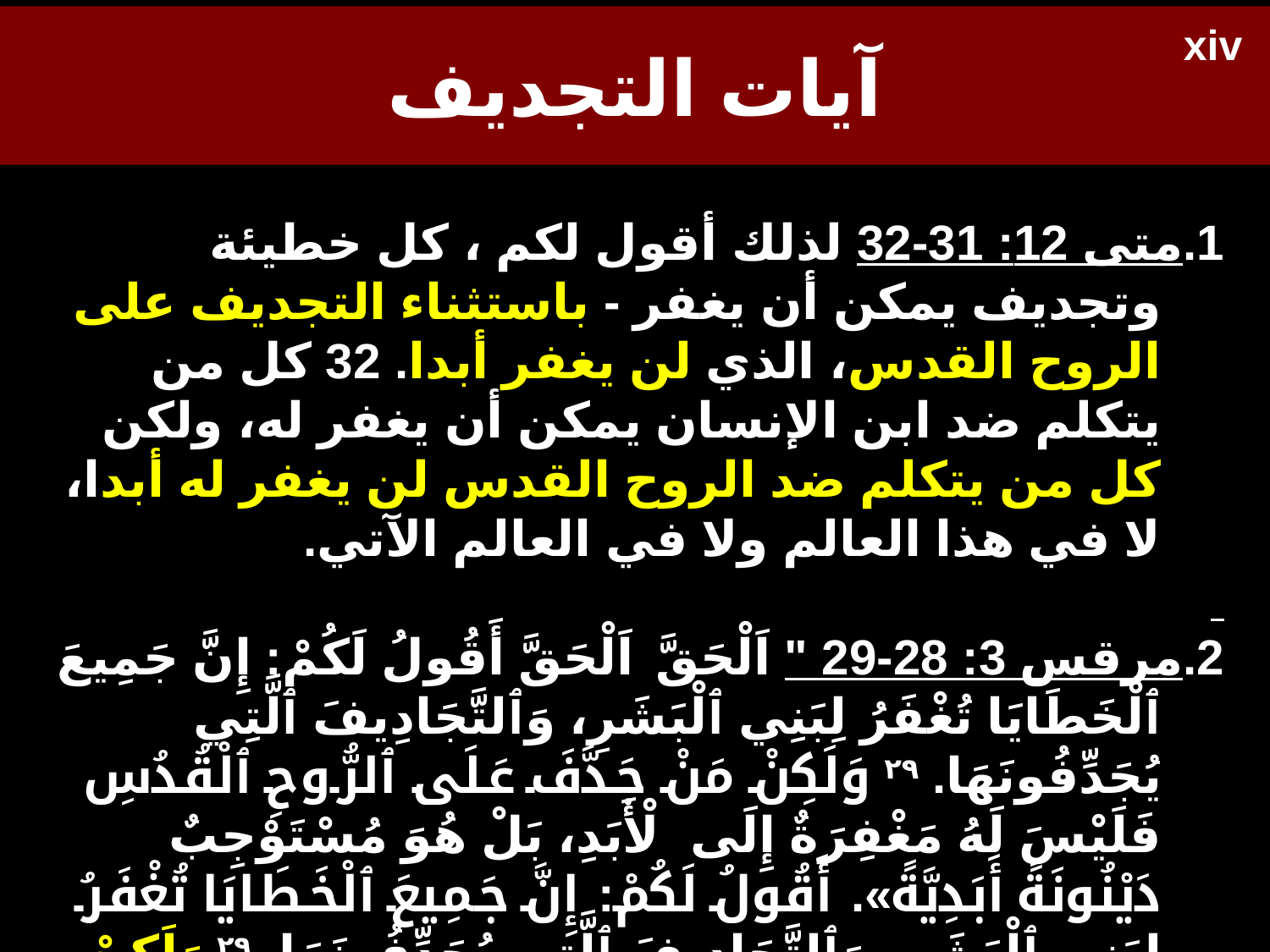

# آيات التجديف
xiv
1.	متى 12: 31-32 لذلك أقول لكم ، كل خطيئة وتجديف يمكن أن يغفر - باستثناء التجديف على الروح القدس، الذي لن يغفر أبدا. 32 كل من يتكلم ضد ابن الإنسان يمكن أن يغفر له، ولكن كل من يتكلم ضد الروح القدس لن يغفر له أبدا، لا في هذا العالم ولا في العالم الآتي.

2.	مرقس 3: 28-29 "  اَلْحَقَّ  اَلْحَقَّ أَقُولُ لَكُمْ: إِنَّ جَمِيعَ ٱلْخَطَايَا تُغْفَرُ لِبَنِي ٱلْبَشَرِ، وَٱلتَّجَادِيفَ ٱلَّتِي يُجَدِّفُونَهَا. ٢٩ وَلَكِنْ مَنْ جَدَّفَ عَلَى ٱلرُّوحِ ٱلْقُدُسِ فَلَيْسَ لَهُ مَغْفِرَةٌ إِلَى ٱلْأَبَدِ، بَلْ هُوَ مُسْتَوْجِبٌ دَيْنُونَةً أَبَدِيَّةً». أَقُولُ لَكُمْ: إِنَّ جَمِيعَ ٱلْخَطَايَا تُغْفَرُ لِبَنِي ٱلْبَشَرِ، وَٱلتَّجَادِيفَ ٱلَّتِي يُجَدِّفُونَهَا. ٢٩ وَلَكِنْ مَنْ جَدَّفَ عَلَى ٱلرُّوحِ ٱلْقُدُسِ فَلَيْسَ لَهُ مَغْفِرَةٌ إِلَى ٱلْأَبَدِ، بَلْ هُوَ مُسْتَوْجِبٌ دَيْنُونَةً أَبَدِي".